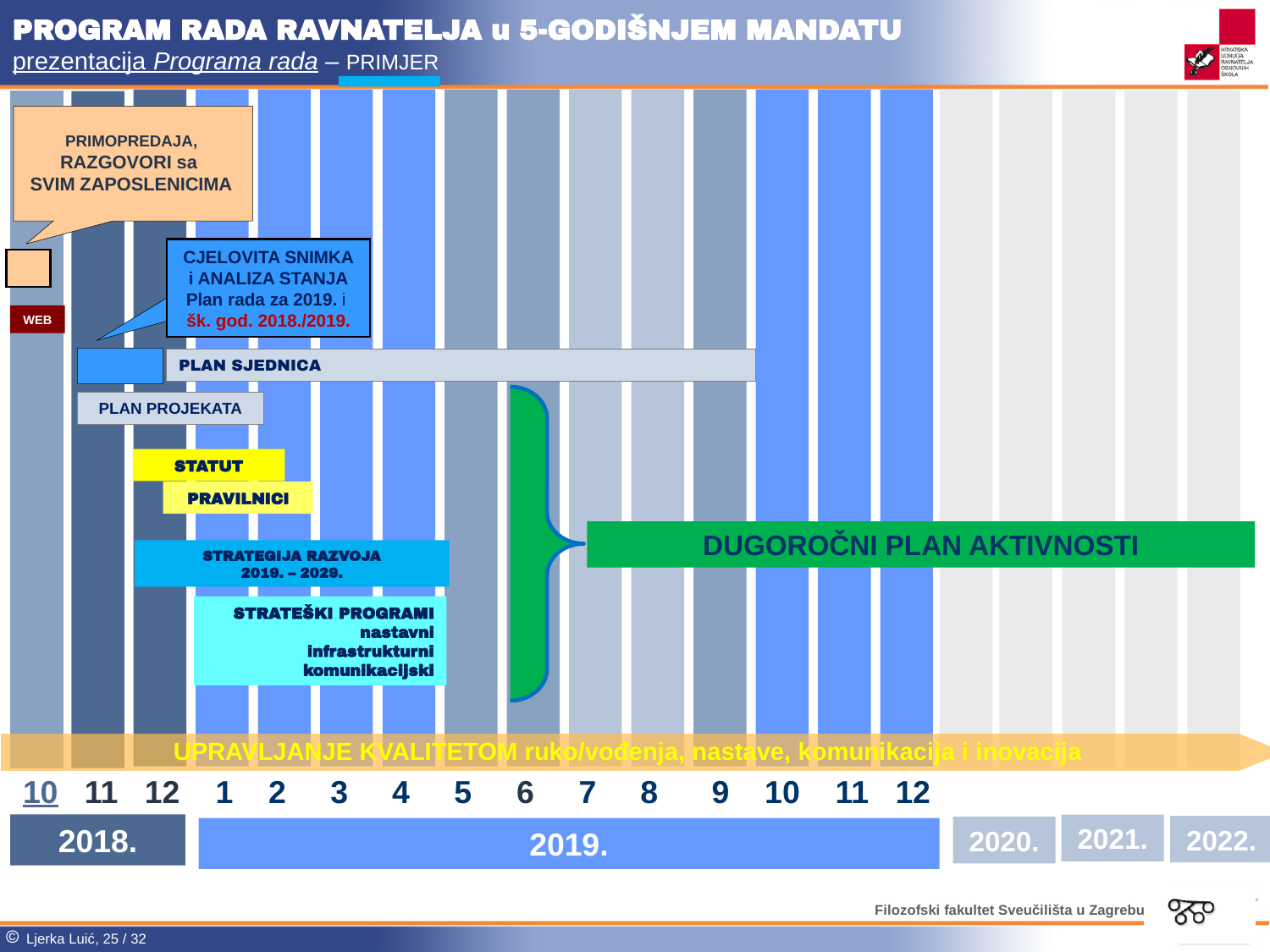

PROGRAM RADA RAVNATELJA u 5-GODIŠNJEM MANDATU
prezentacija Programa rada – PRIMJER

PRIMOPREDAJA,
RAZGOVORI sa
SVIM ZAPOSLENICIMA

CJELOVITA SNIMKA
i ANALIZA STANJA
Plan rada za 2019. i  šk. god. 2018./2019.

WEB
PLAN SJEDNICA

DUGOROČNI PLAN AKTIVNOSTI
PLAN PROJEKATA
STATUT
PRAVILNICI
STRATEGIJA RAZVOJA
2019. – 2029.
STRATEŠKI PROGRAMI
nastavni
infrastrukturni
komunikacijski
UPRAVLJANJE KVALITETOM ruko/vođenja, nastave, komunikacija i inovacija
10   11   12    1    2     3     4     5     6     7     8      9    10    11   12
2018.
2021.
2022.
2020.
2019.